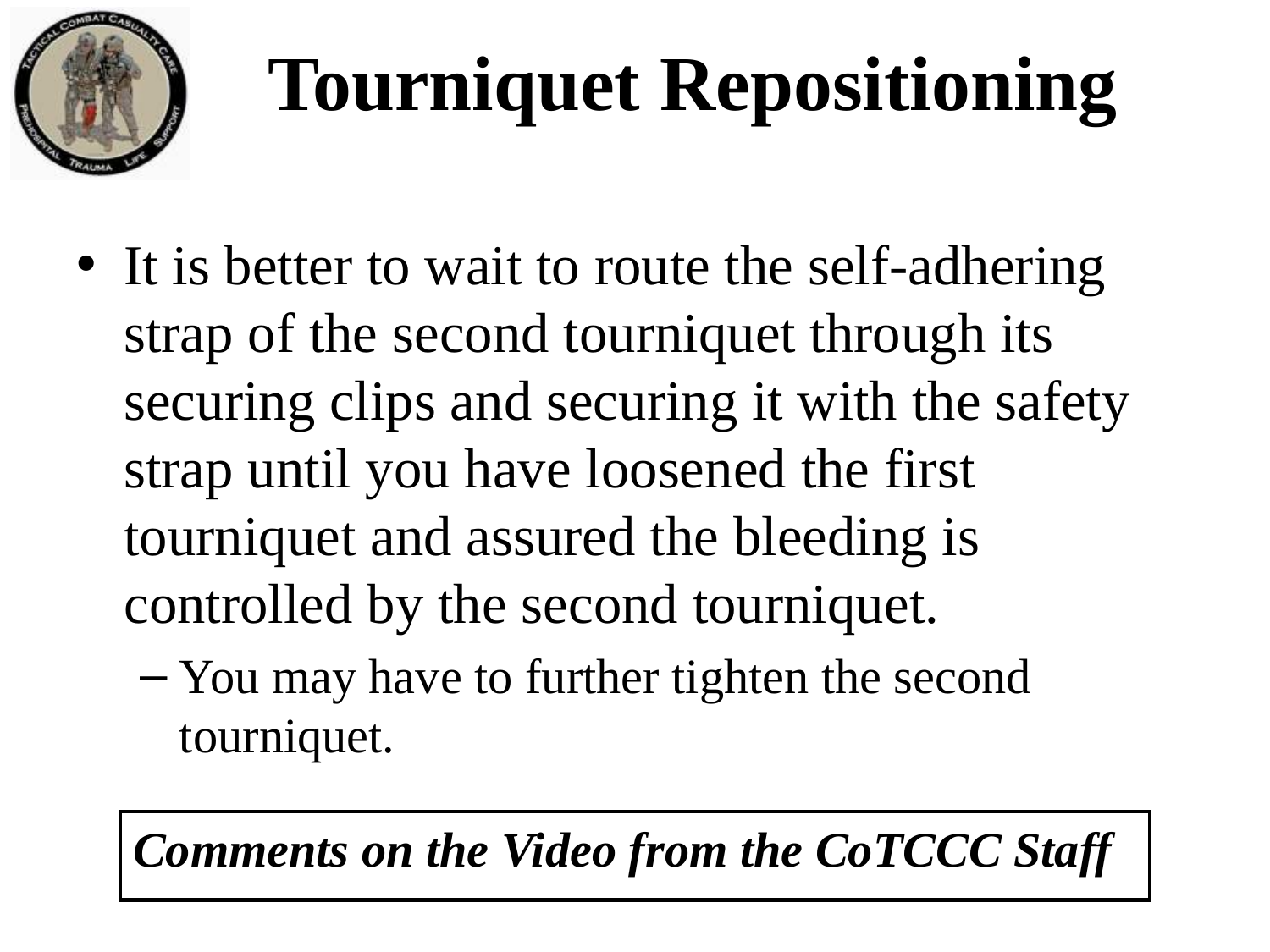

# Tourniquet Repositioning
It is better to wait to route the self-adhering strap of the second tourniquet through its securing clips and securing it with the safety strap until you have loosened the first tourniquet and assured the bleeding is controlled by the second tourniquet.
You may have to further tighten the second tourniquet.
Comments on the Video from the CoTCCC Staff